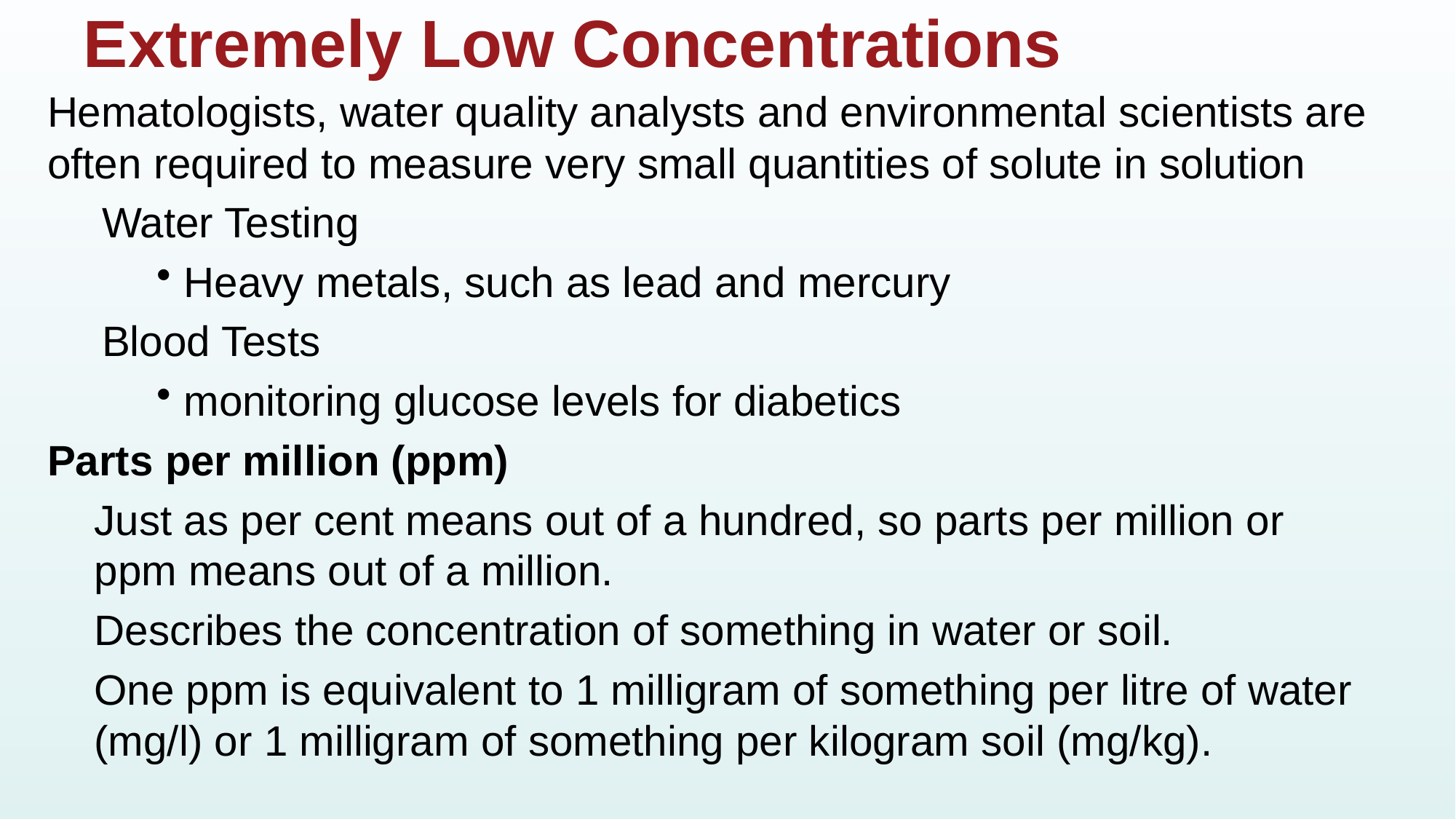

# Extremely Low Concentrations
Hematologists, water quality analysts and environmental scientists are often required to measure very small quantities of solute in solution
Water Testing
Heavy metals, such as lead and mercury
Blood Tests
monitoring glucose levels for diabetics
Parts per million (ppm)
Just as per cent means out of a hundred, so parts per million or ppm means out of a million.
Describes the concentration of something in water or soil.
One ppm is equivalent to 1 milligram of something per litre of water (mg/l) or 1 milligram of something per kilogram soil (mg/kg).